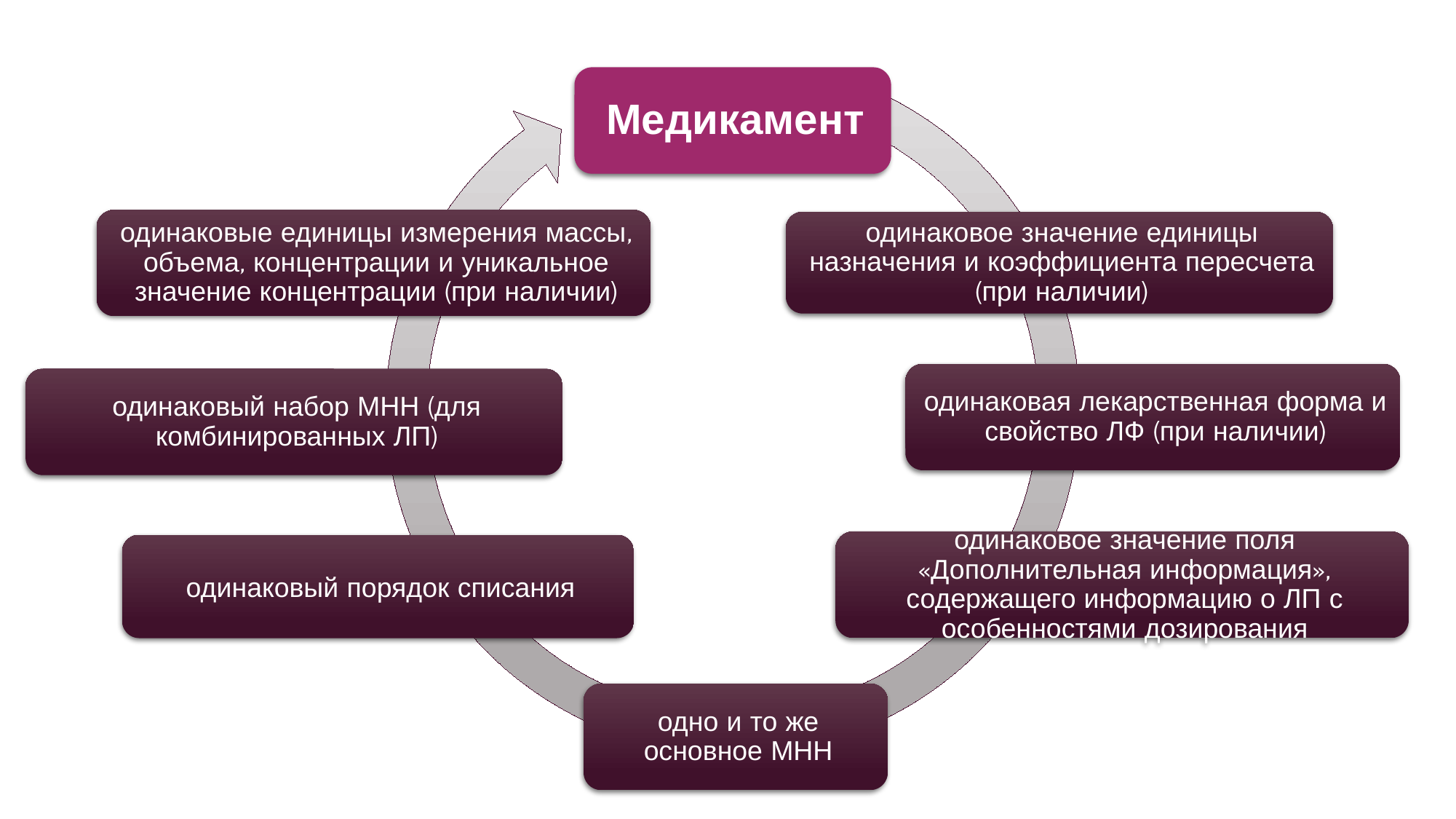

Медикамент
одинаковое значение единицы назначения и коэффициента пересчета (при наличии)
одинаковая лекарственная форма и свойство ЛФ (при наличии)
одинаковое значение поля «Дополнительная информация», содержащего информацию о ЛП с особенностями дозирования
одинаковый порядок списания
одно и то же основное МНН
одинаковый набор МНН (для комбинированных ЛП)
одинаковые единицы измерения массы, объема, концентрации и уникальное значение концентрации (при наличии)